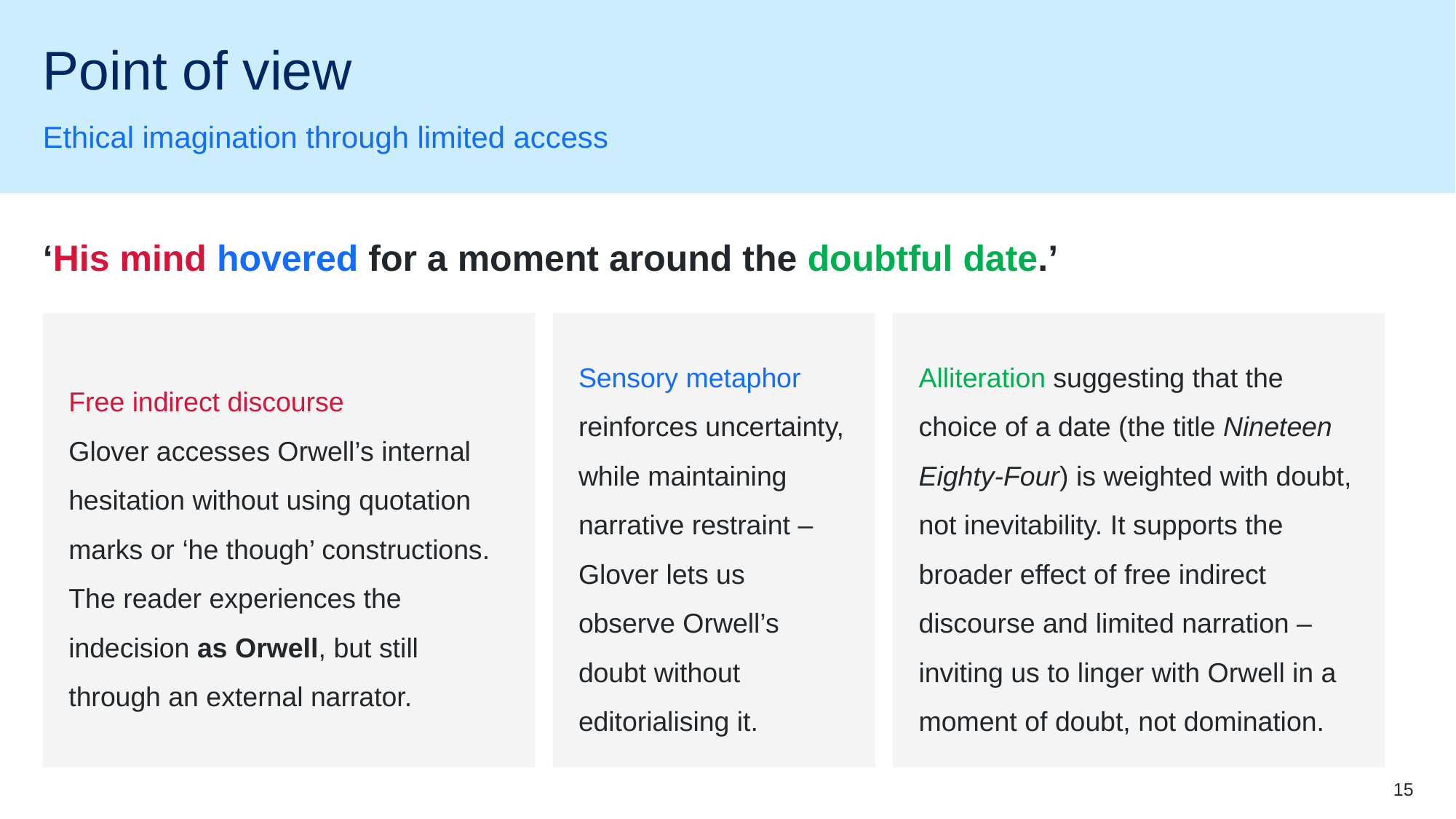

# Point of view
Ethical imagination through limited access
‘His mind hovered for a moment around the doubtful date.’
Free indirect discourse
Glover accesses Orwell’s internal hesitation without using quotation marks or ‘he though’ constructions. The reader experiences the indecision as Orwell, but still through an external narrator.
Sensory metaphor reinforces uncertainty, while maintaining narrative restraint – Glover lets us observe Orwell’s doubt without editorialising it.
Alliteration suggesting that the choice of a date (the title Nineteen Eighty-Four) is weighted with doubt, not inevitability. It supports the broader effect of free indirect discourse and limited narration – inviting us to linger with Orwell in a moment of doubt, not domination.
15